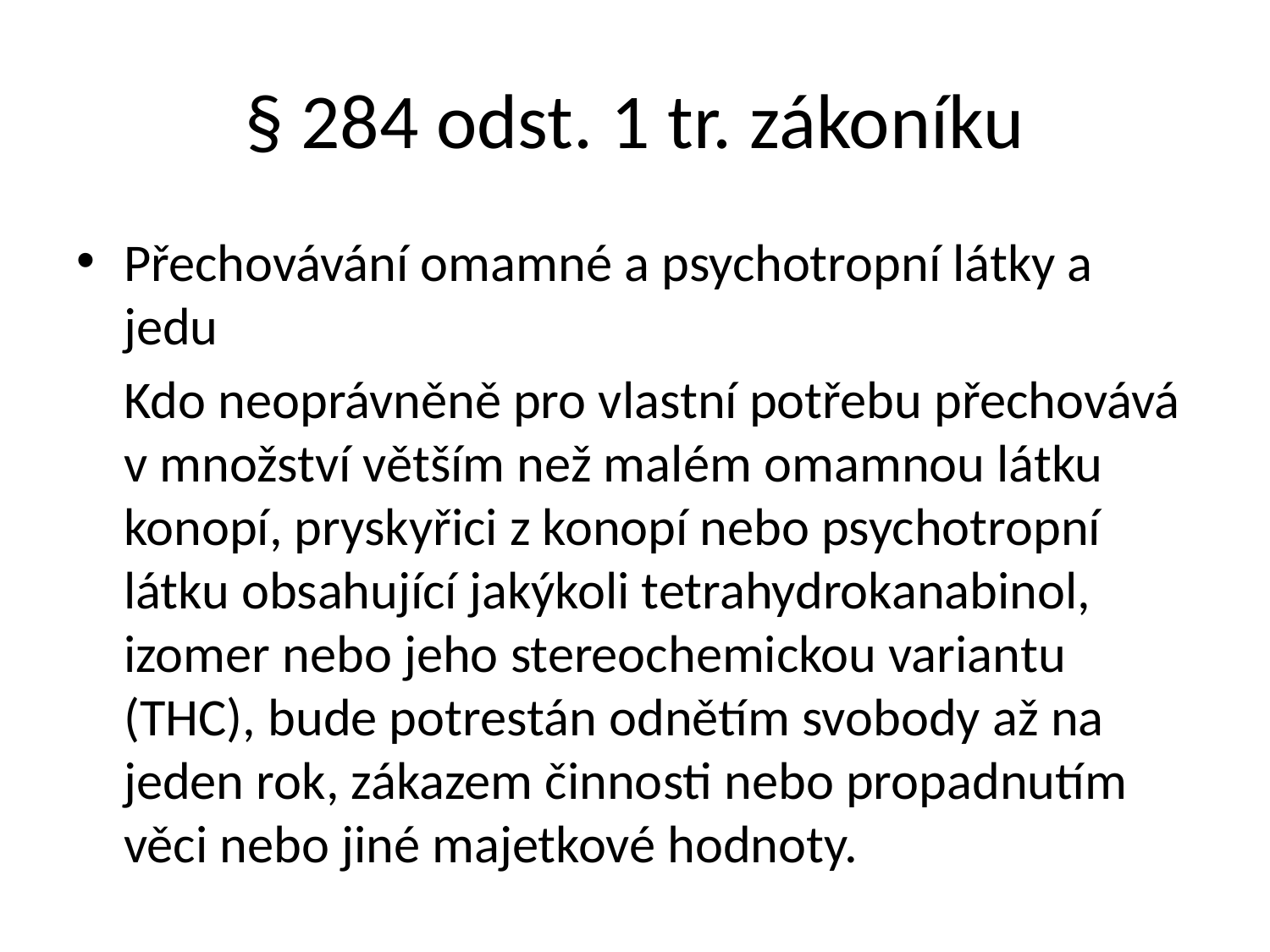

# § 284 odst. 1 tr. zákoníku
Přechovávání omamné a psychotropní látky a jedu
	Kdo neoprávněně pro vlastní potřebu přechovává v množství větším než malém omamnou látku konopí, pryskyřici z konopí nebo psychotropní látku obsahující jakýkoli tetrahydrokanabinol, izomer nebo jeho stereochemickou variantu (THC), bude potrestán odnětím svobody až na jeden rok, zákazem činnosti nebo propadnutím věci nebo jiné majetkové hodnoty.